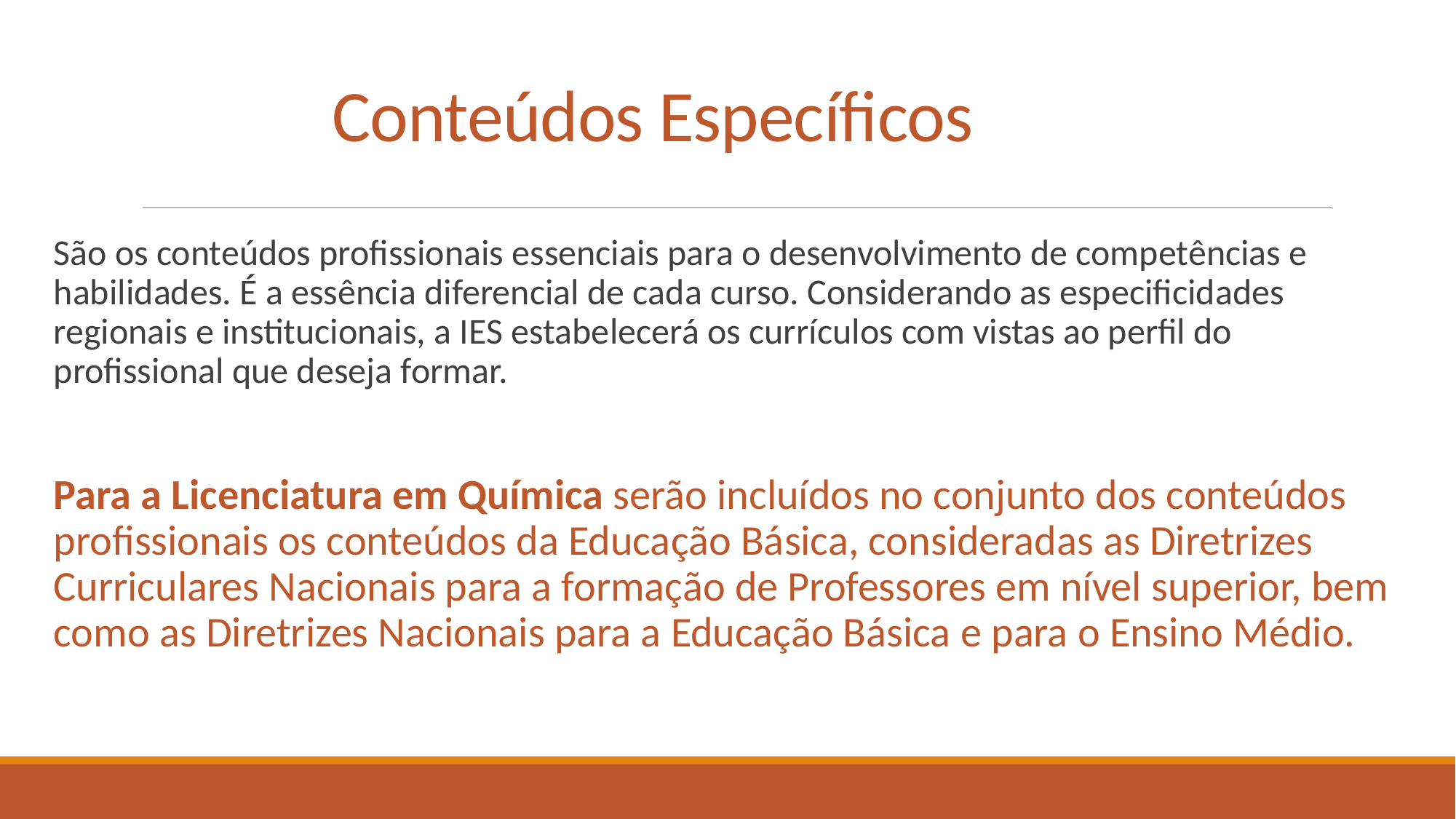

# Conteúdos Específicos
São os conteúdos profissionais essenciais para o desenvolvimento de competências e habilidades. É a essência diferencial de cada curso. Considerando as especificidades regionais e institucionais, a IES estabelecerá os currículos com vistas ao perfil do profissional que deseja formar.

Para a Licenciatura em Química serão incluídos no conjunto dos conteúdos profissionais os conteúdos da Educação Básica, consideradas as Diretrizes Curriculares Nacionais para a formação de Professores em nível superior, bem como as Diretrizes Nacionais para a Educação Básica e para o Ensino Médio.